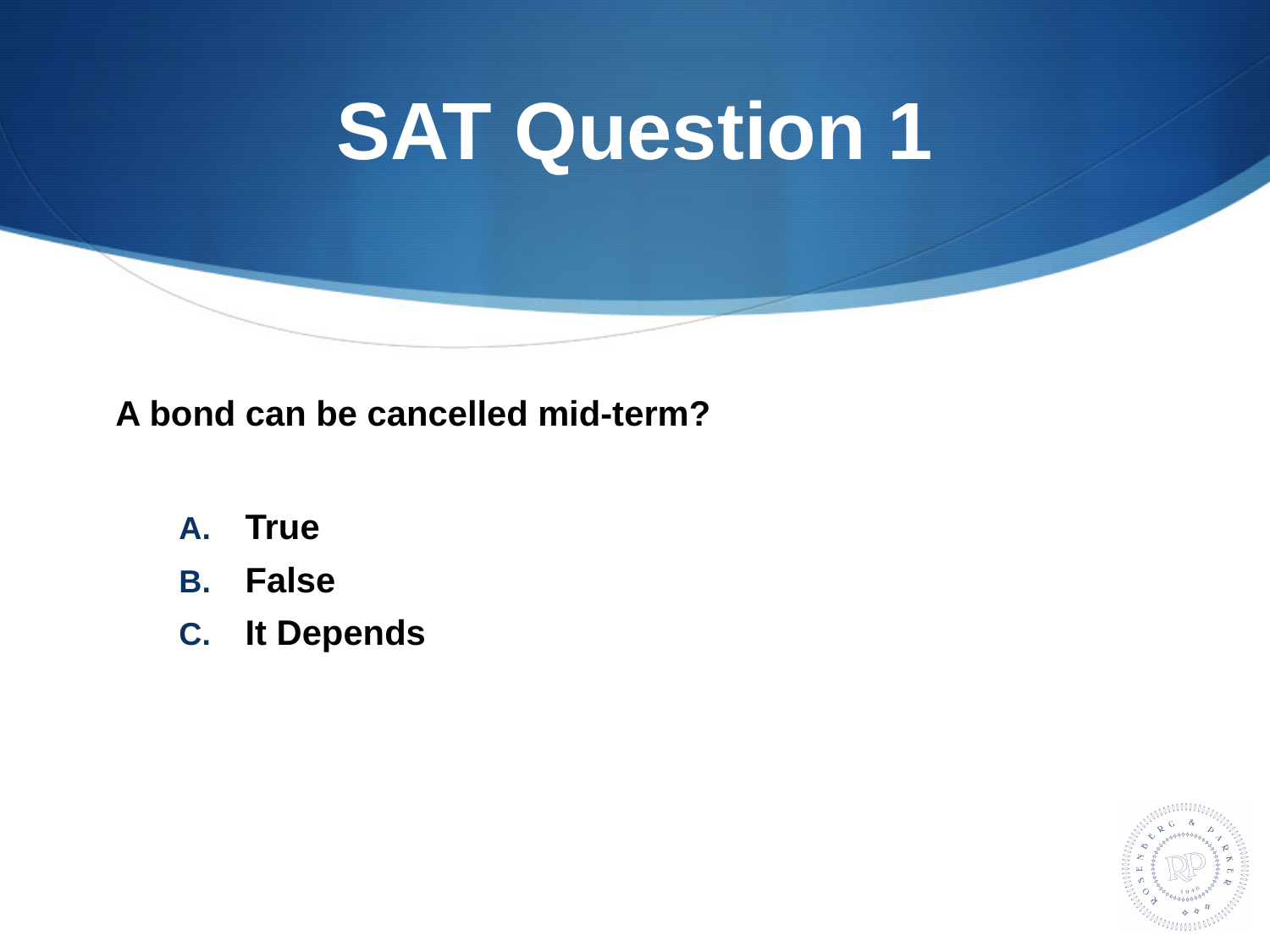

# SAT Question 1
A bond can be cancelled mid-term?

True
False
It Depends